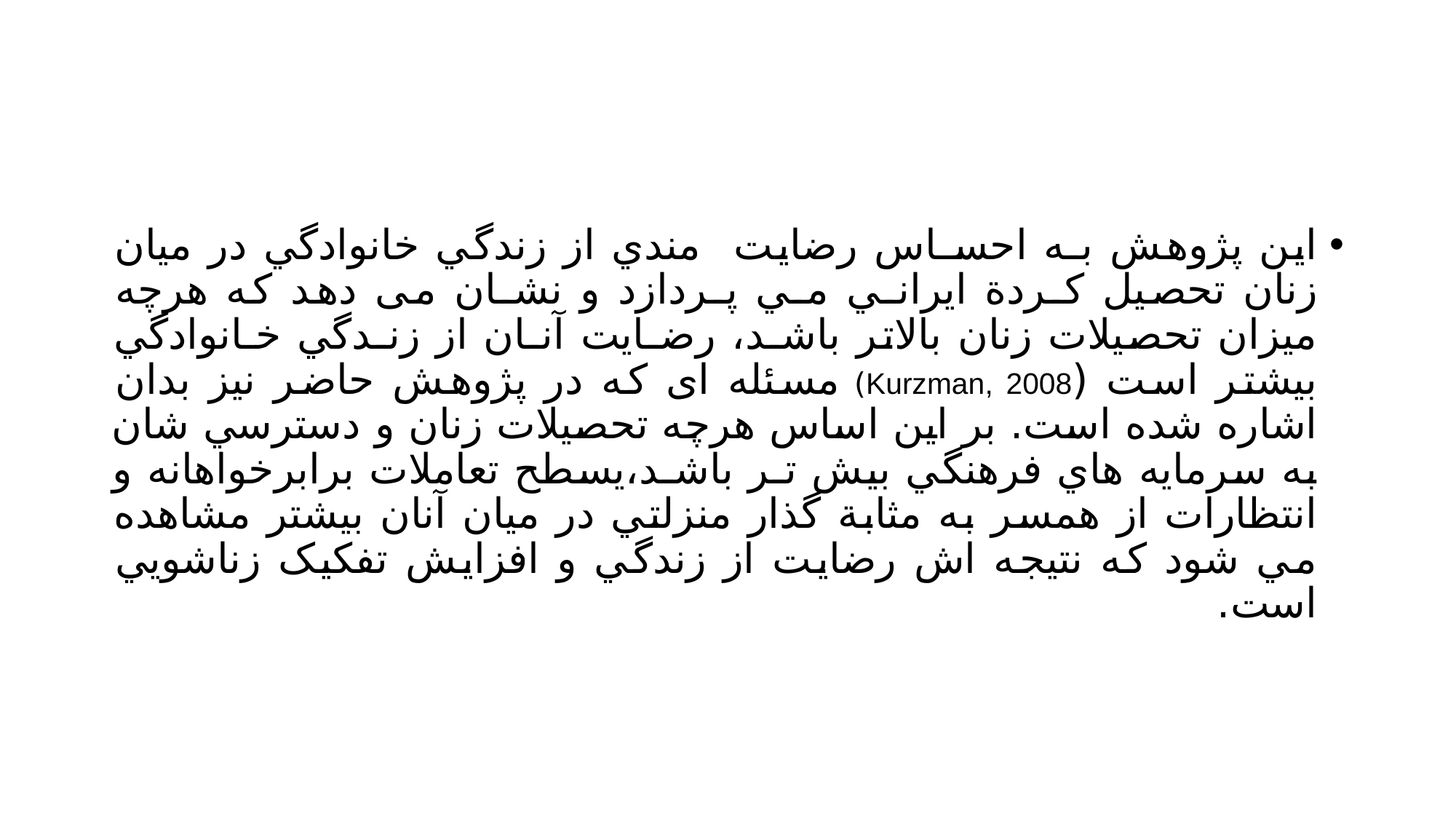

#
این پژوهش بـه احسـاس رضایت  مندي از زندگي خانوادگي در ميان زنان تحصیل كـردة ایرانـي مـي پـردازد و نشـان می دهد كه هرچه ميزان تحصيلات زنان بالاتر باشـد، رضـایت آنـان از زنـدگي خـانوادگي بیشتر است (Kurzman, 2008) مسئله ای كه در پژوهش حاضر نیز بدان اشاره شده است. بر این اساس هرچه تحصيلات زنان و دسترسي شان به سرمایه هاي فرهنگي بیش تـر باشـد،یسطح تعاملات برابرخواهانه و انتظارات از همسر به مثابة گذار منزلتي در میان آنان بیشتر مشاهده مي شود كه نتيجه اش رضایت از زندگي و افزایش تفکیک زناشويي است.